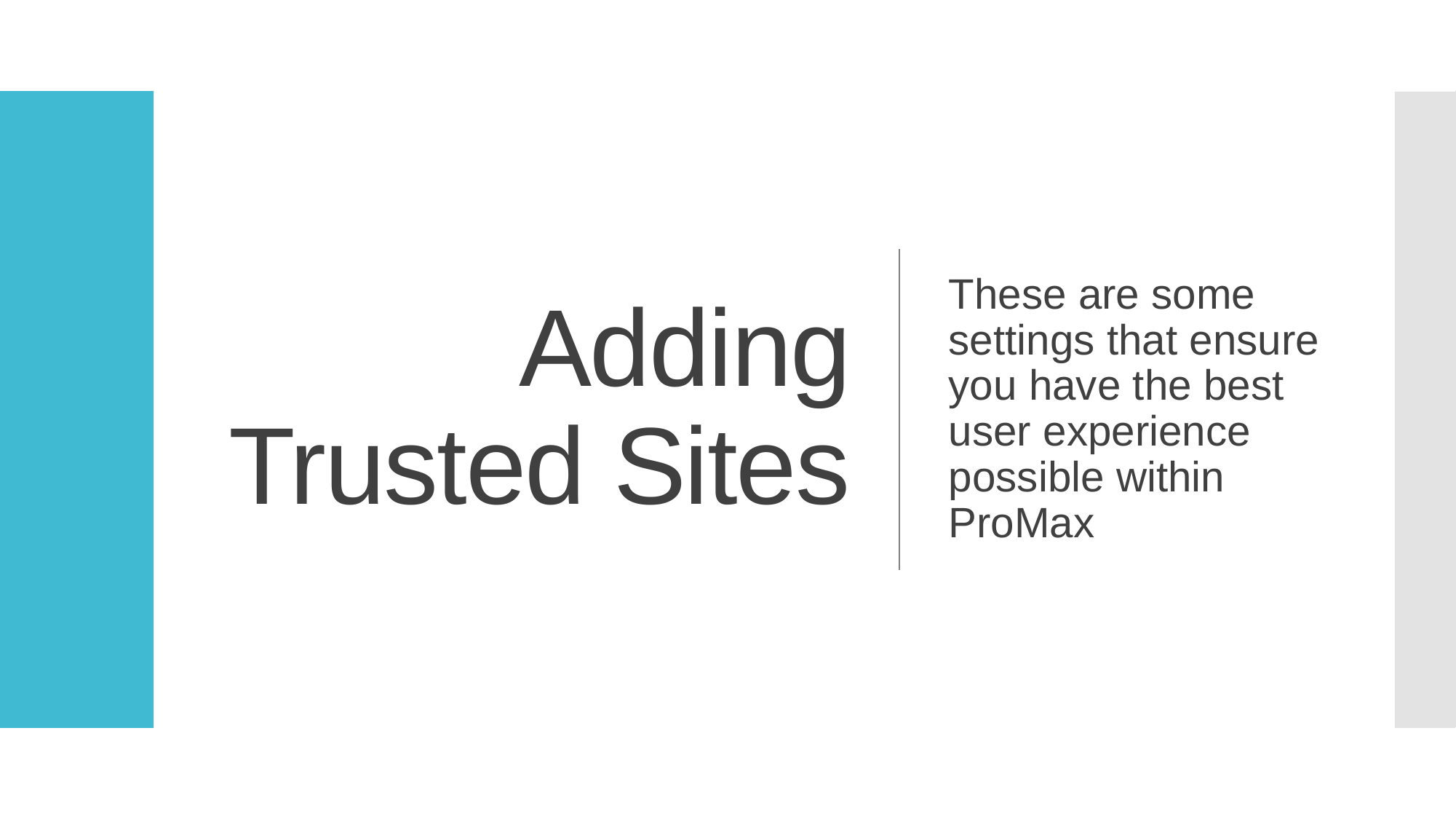

# Adding Trusted Sites
These are some settings that ensure you have the best user experience possible within ProMax